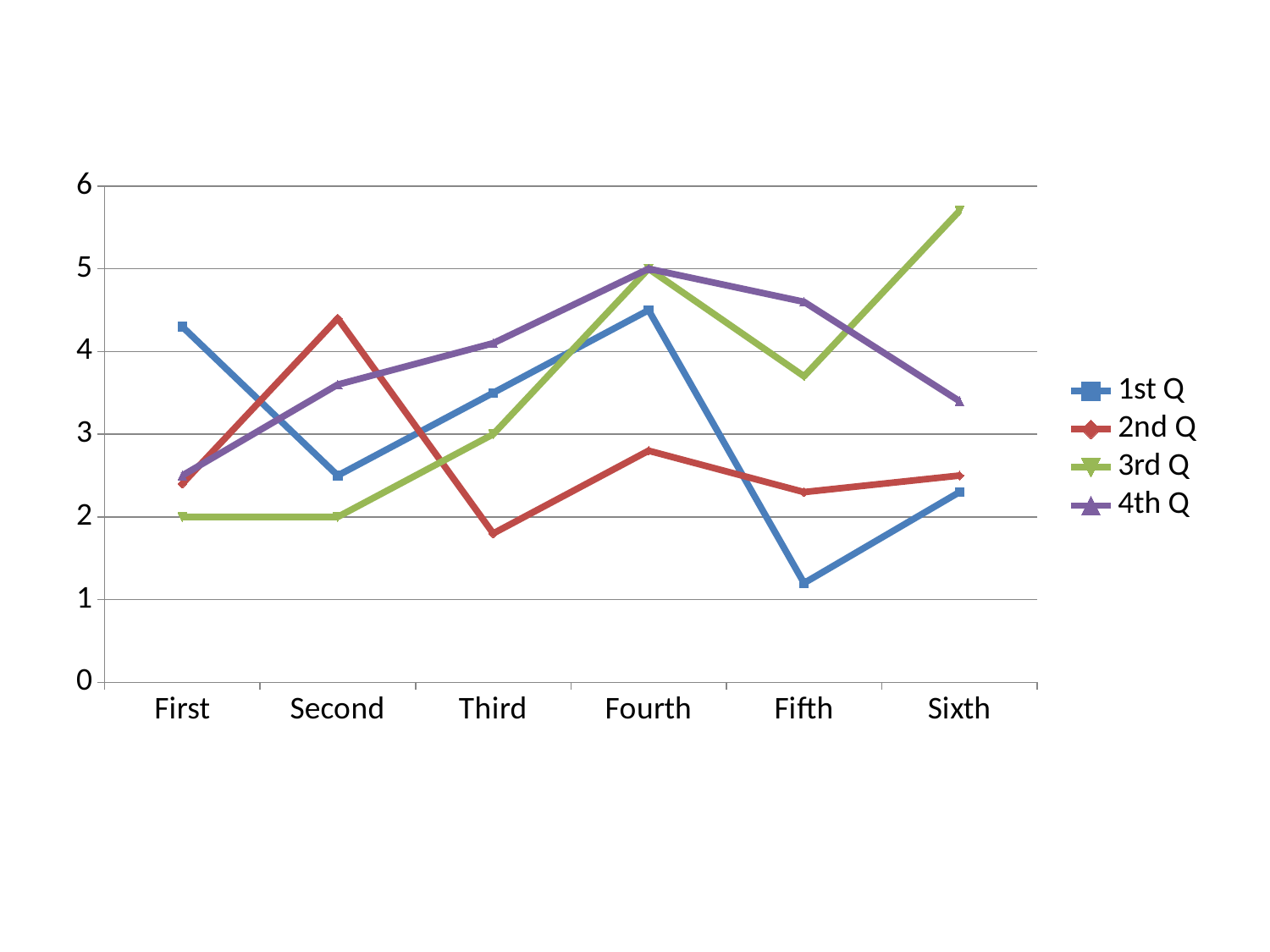

### Chart

| Category | 1st Q | 2nd Q | 3rd Q | 4th Q |
|---|---|---|---|---|
| First | 4.3 | 2.4 | 2.0 | 2.5 |
| Second | 2.5 | 4.4 | 2.0 | 3.6 |
| Third | 3.5 | 1.8 | 3.0 | 4.1 |
| Fourth | 4.5 | 2.8 | 5.0 | 5.0 |
| Fifth | 1.2 | 2.3 | 3.7 | 4.6 |
| Sixth | 2.3 | 2.5 | 5.7 | 3.4 |